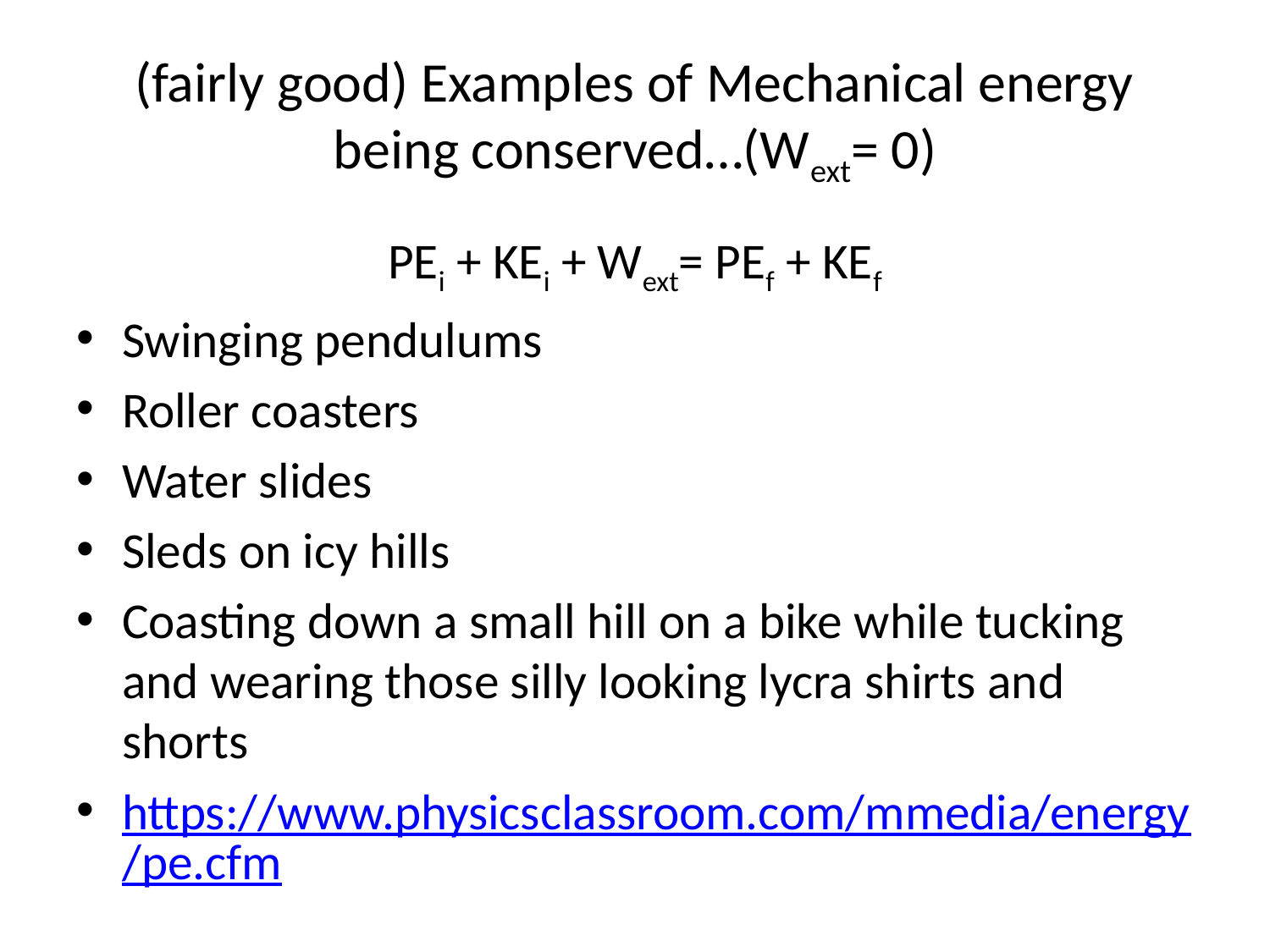

# (fairly good) Examples of Mechanical energy being conserved…(Wext= 0)
PEi + KEi + Wext= PEf + KEf
Swinging pendulums
Roller coasters
Water slides
Sleds on icy hills
Coasting down a small hill on a bike while tucking and wearing those silly looking lycra shirts and shorts
https://www.physicsclassroom.com/mmedia/energy/pe.cfm